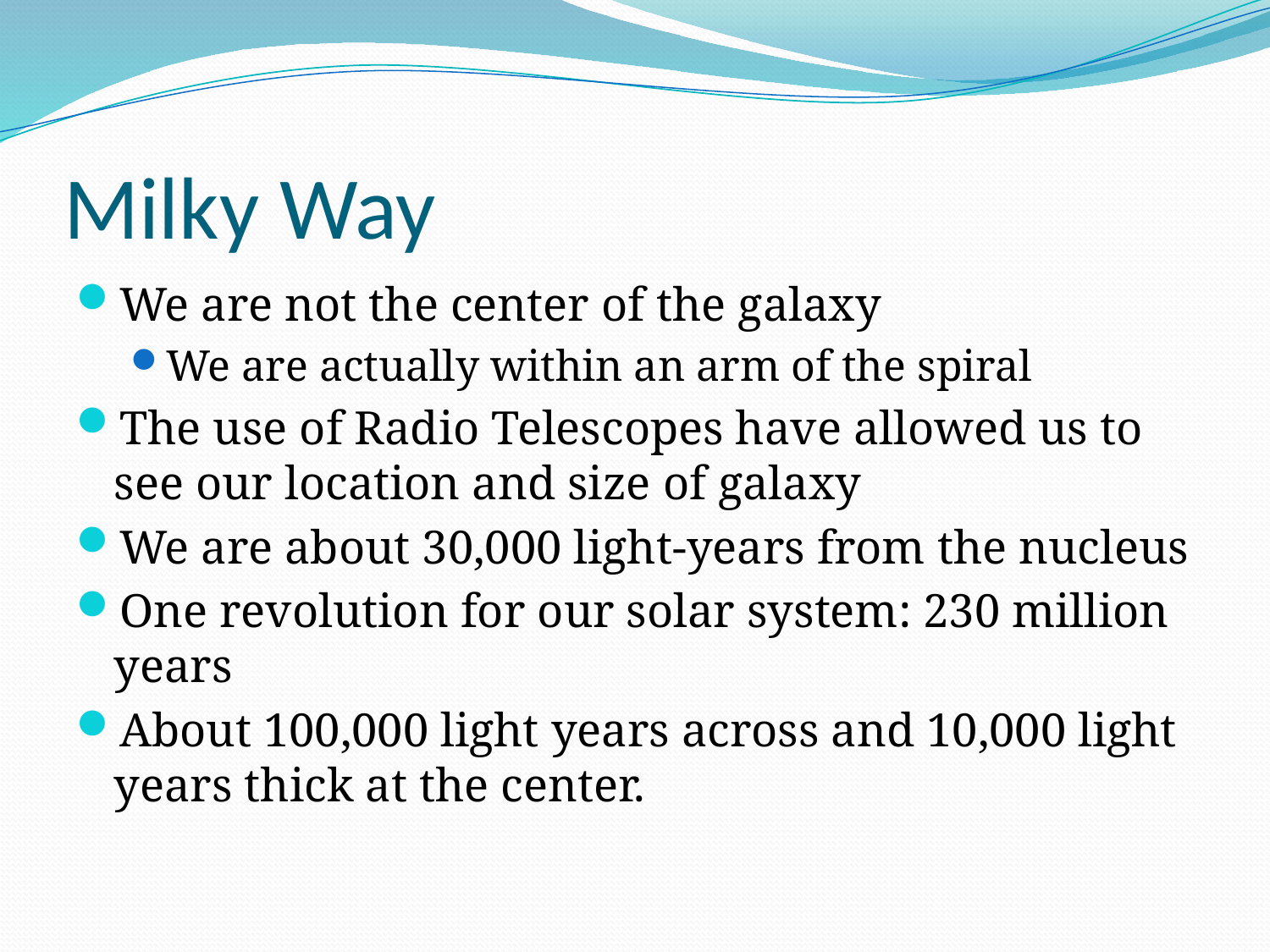

# Milky Way
We are not the center of the galaxy
We are actually within an arm of the spiral
The use of Radio Telescopes have allowed us to see our location and size of galaxy
We are about 30,000 light-years from the nucleus
One revolution for our solar system: 230 million years
About 100,000 light years across and 10,000 light years thick at the center.